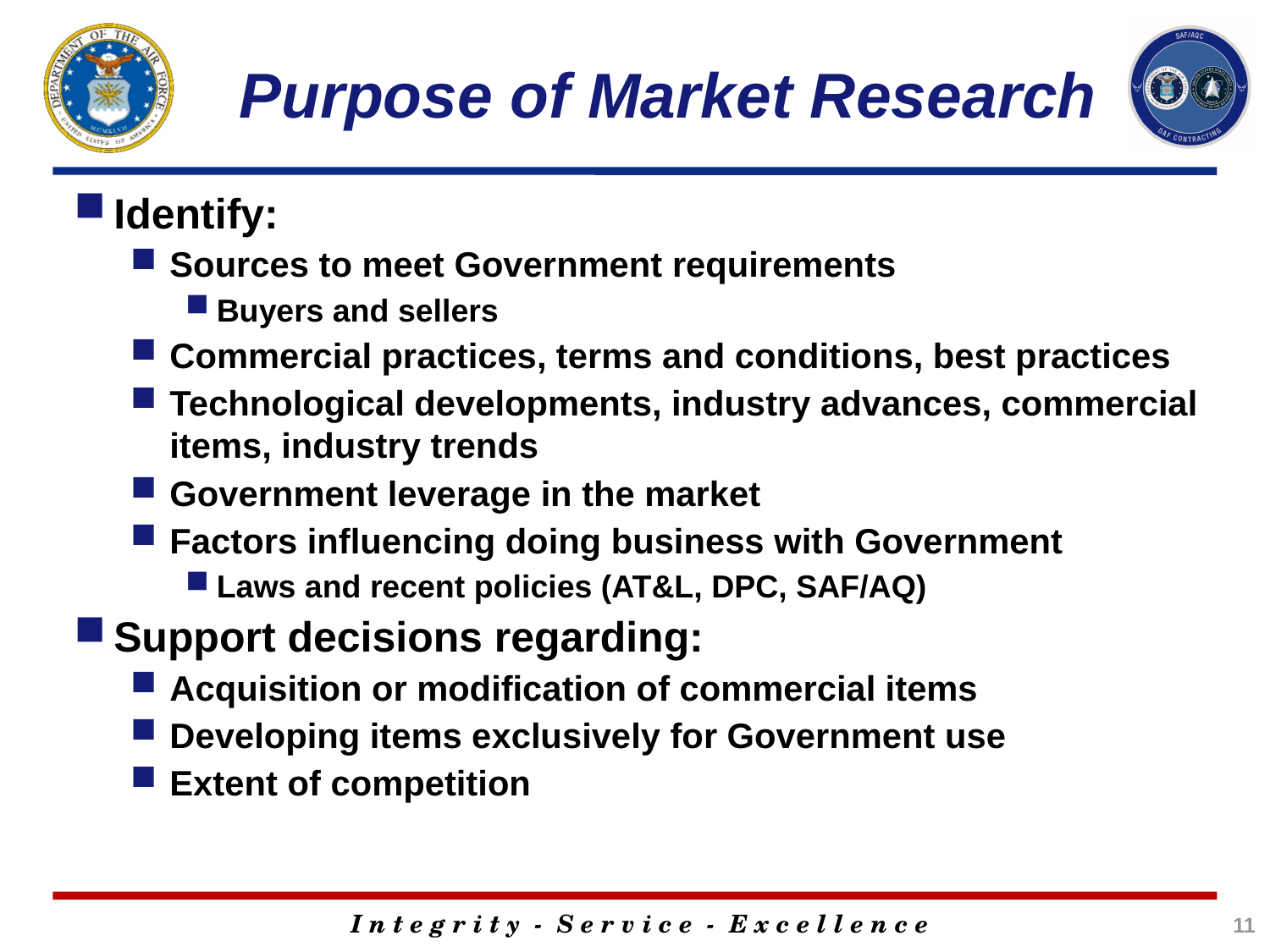

# Purpose of Market Research
Identify:
Sources to meet Government requirements
Buyers and sellers
Commercial practices, terms and conditions, best practices
Technological developments, industry advances, commercial items, industry trends
Government leverage in the market
Factors influencing doing business with Government
Laws and recent policies (AT&L, DPC, SAF/AQ)
Support decisions regarding:
Acquisition or modification of commercial items
Developing items exclusively for Government use
Extent of competition
11